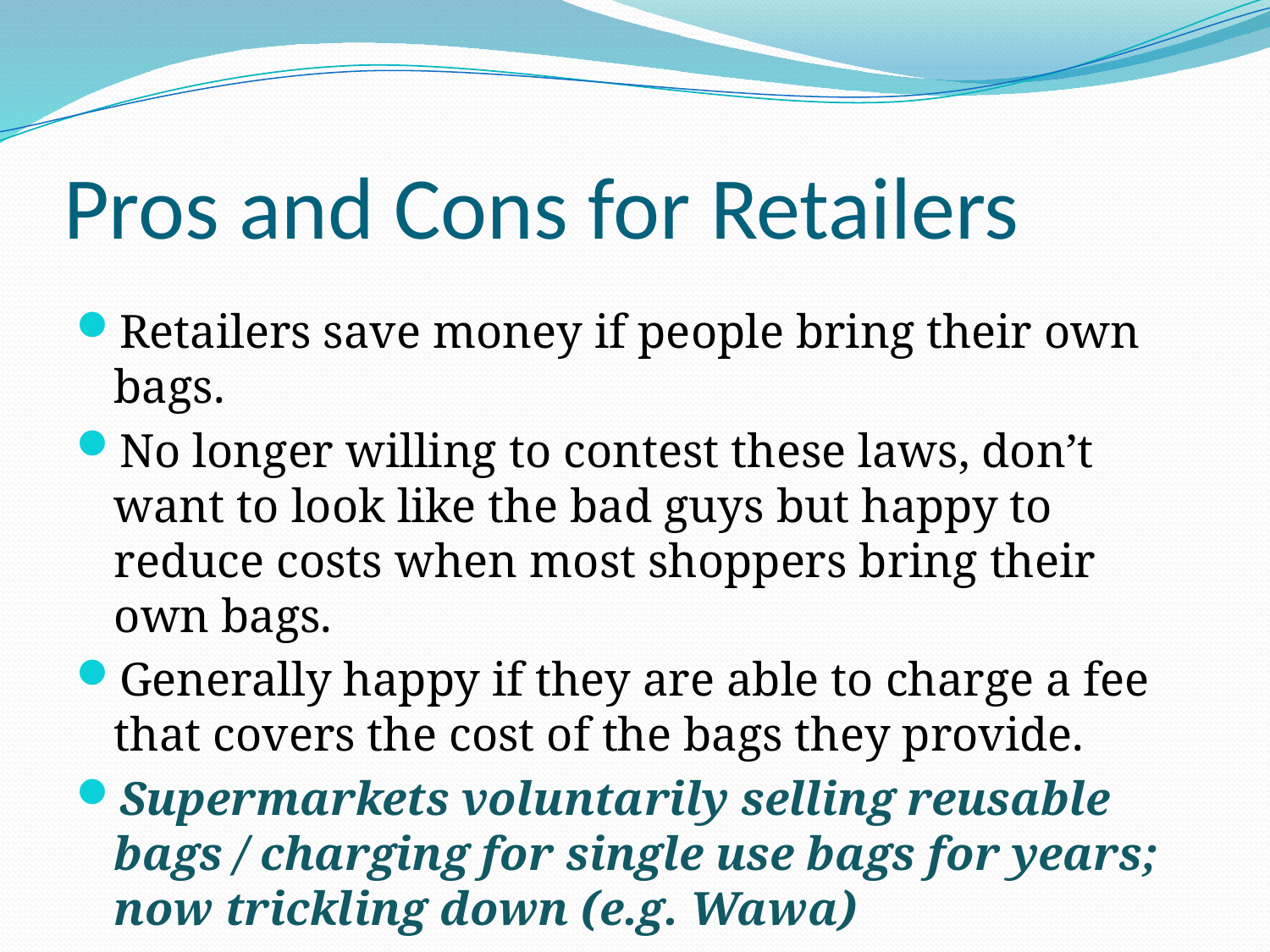

# Pros and Cons for Retailers
Retailers save money if people bring their own bags.
No longer willing to contest these laws, don’t want to look like the bad guys but happy to reduce costs when most shoppers bring their own bags.
Generally happy if they are able to charge a fee that covers the cost of the bags they provide.
Supermarkets voluntarily selling reusable bags / charging for single use bags for years; now trickling down (e.g. Wawa)